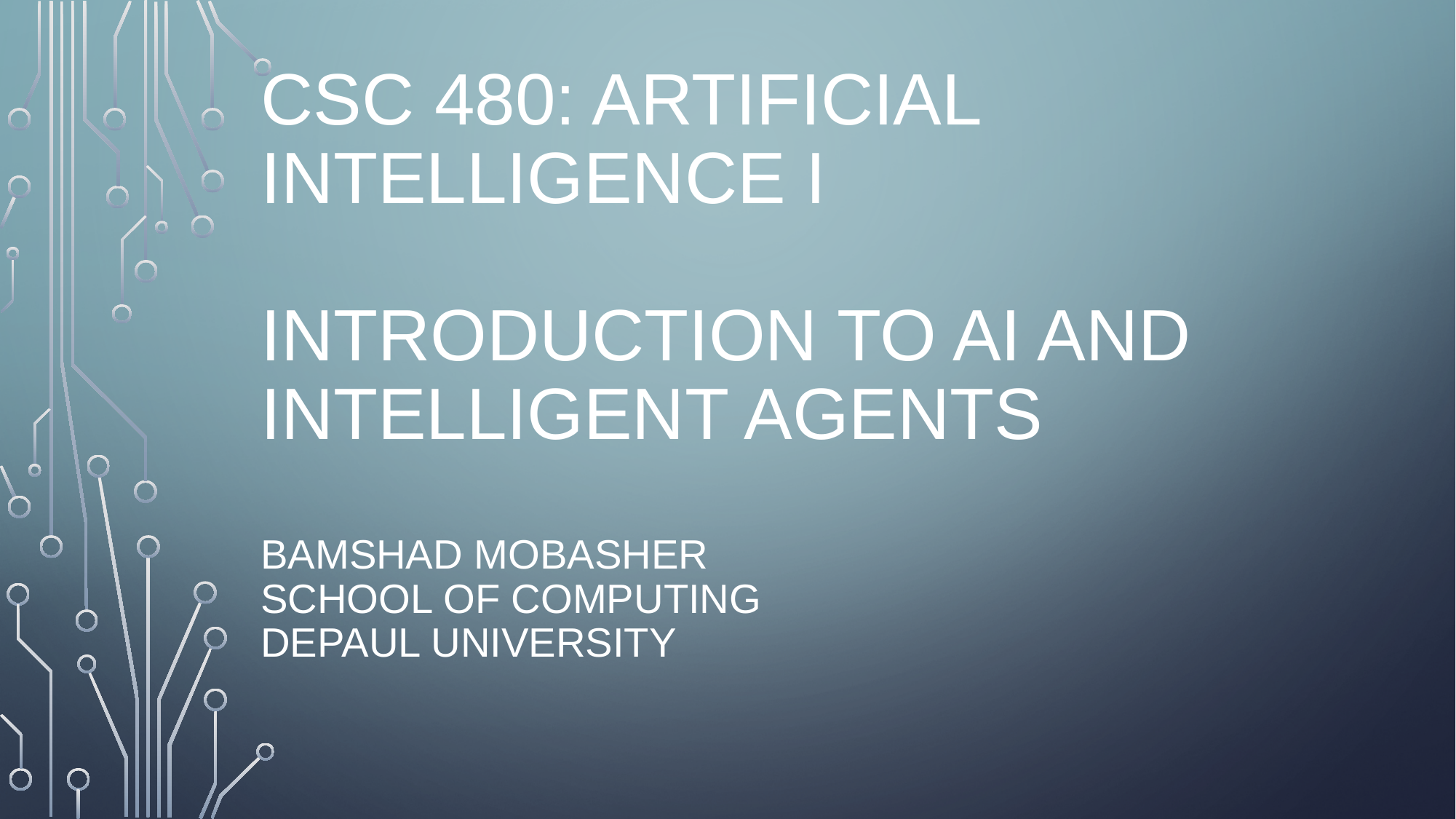

CSC 480: Artificial Intelligence I
Introduction to AI and Intelligent Agents
Bamshad Mobasher
School of Computing
DePaul University